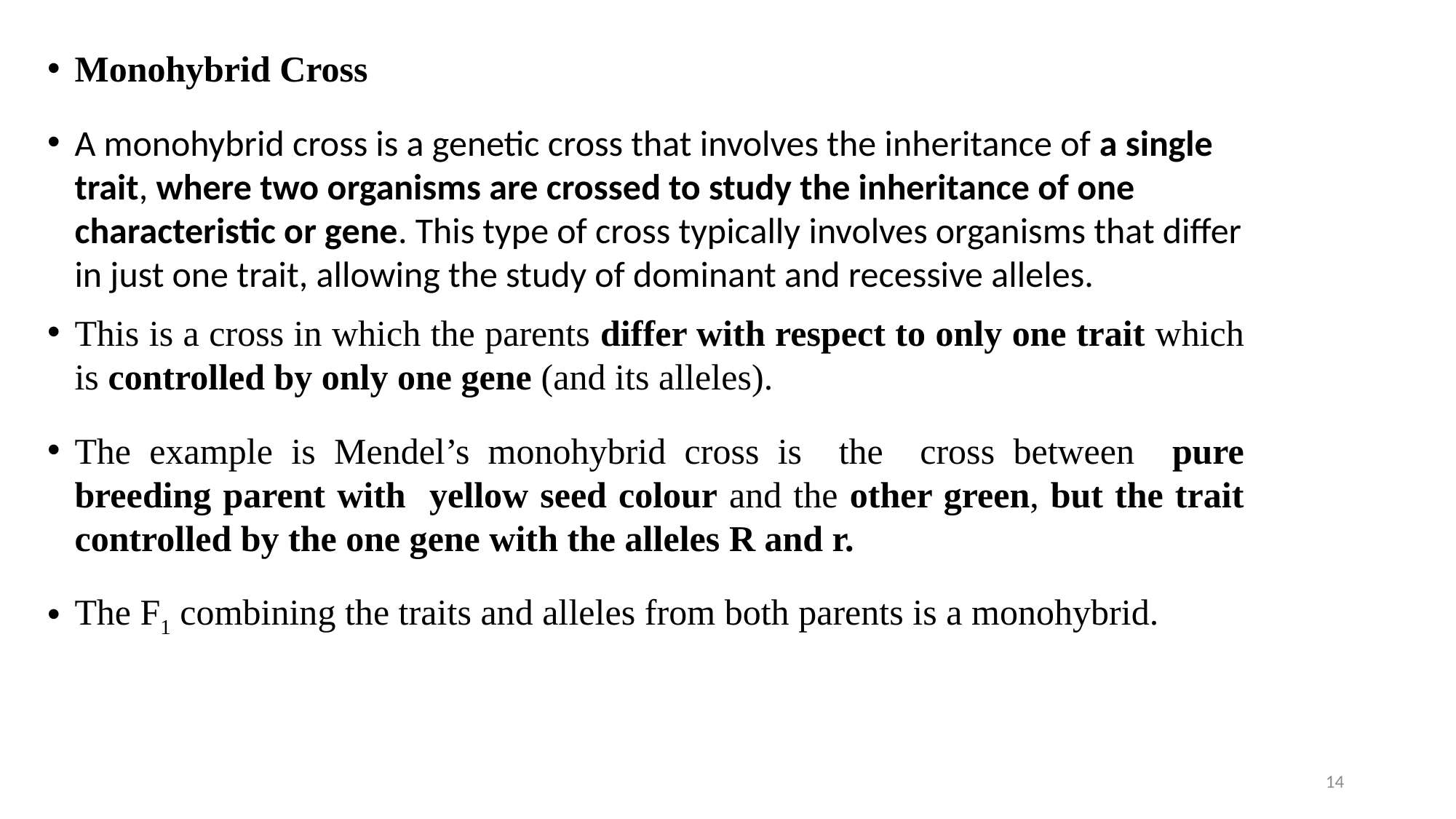

Monohybrid Cross
A monohybrid cross is a genetic cross that involves the inheritance of a single trait, where two organisms are crossed to study the inheritance of one characteristic or gene. This type of cross typically involves organisms that differ in just one trait, allowing the study of dominant and recessive alleles.
This is a cross in which the parents differ with respect to only one trait which is controlled by only one gene (and its alleles).
The example is Mendel’s monohybrid cross is  the  cross between  pure breeding parent with  yellow seed colour and the other green, but the trait controlled by the one gene with the alleles R and r.
The F1 combining the traits and alleles from both parents is a monohybrid.
14